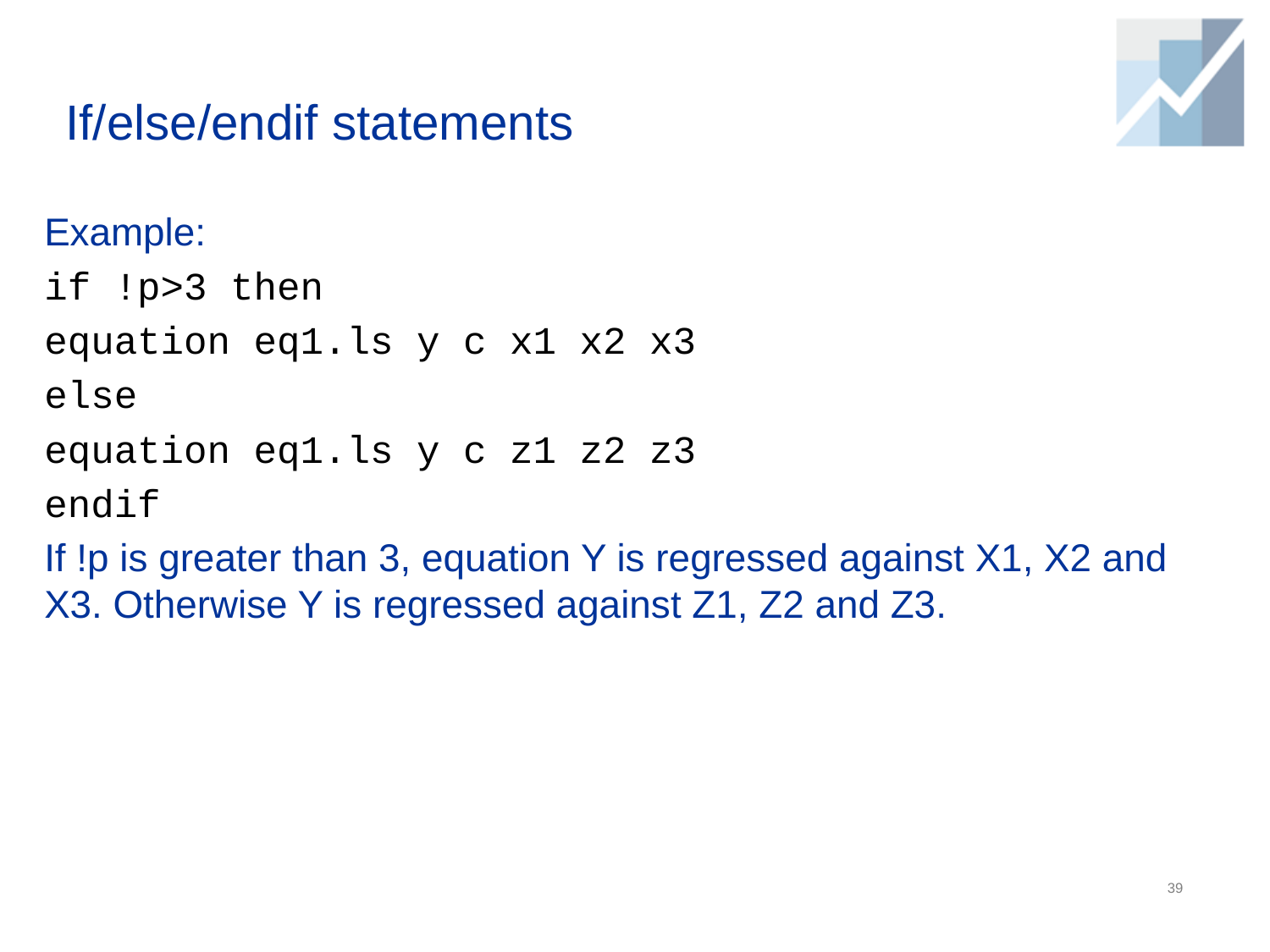

# If/else/endif statements
Example:
if !p>3 then
equation eq1.ls y c x1 x2 x3
else
equation eq1.ls y c z1 z2 z3
endif
If !p is greater than 3, equation Y is regressed against X1, X2 and X3. Otherwise Y is regressed against Z1, Z2 and Z3.

39